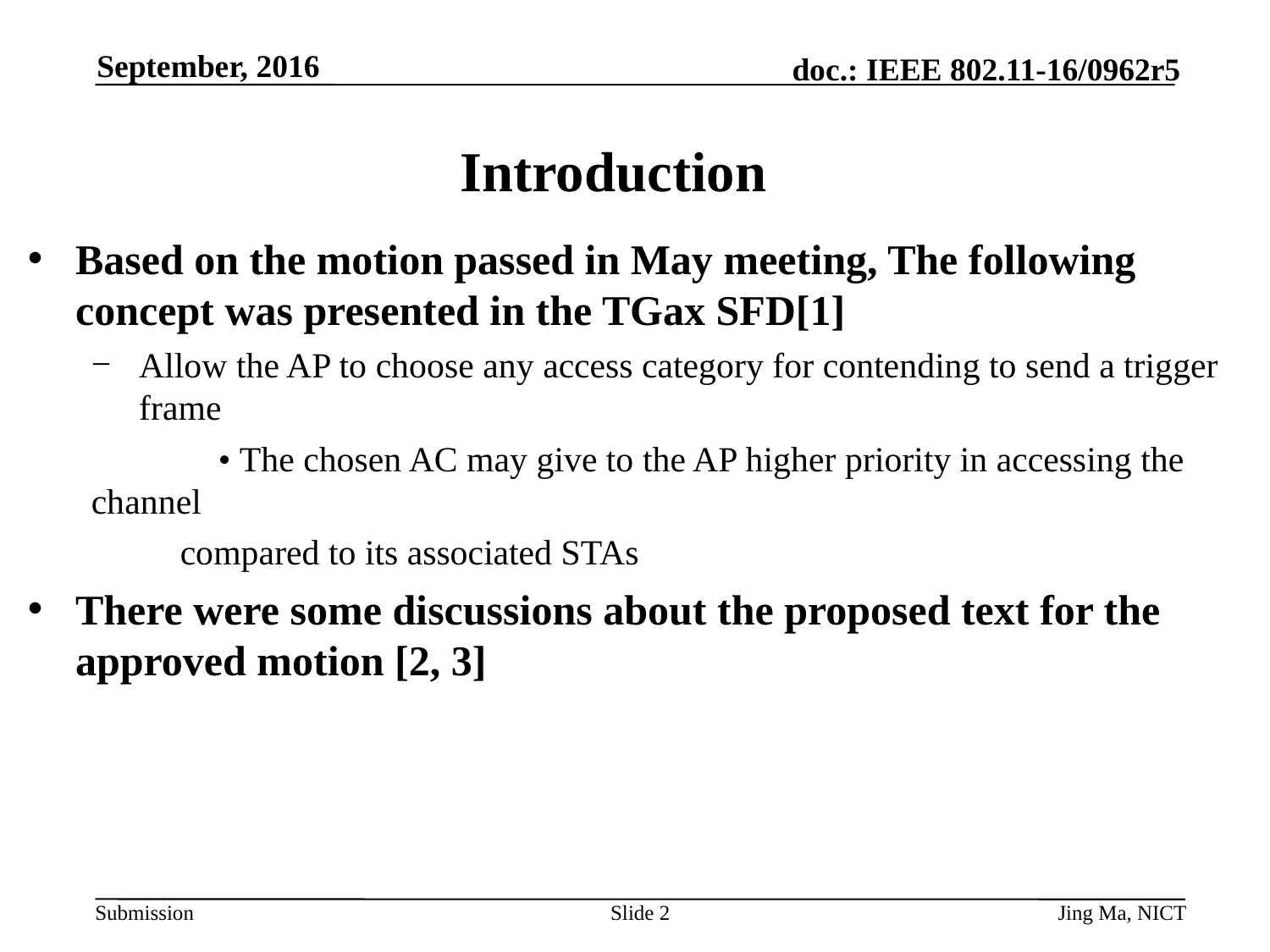

September, 2016
# Introduction
Based on the motion passed in May meeting, The following concept was presented in the TGax SFD[1]
Allow the AP to choose any access category for contending to send a trigger frame
	• The chosen AC may give to the AP higher priority in accessing the channel
          compared to its associated STAs
There were some discussions about the proposed text for the approved motion [2, 3]

Slide 2
Jing Ma, NICT